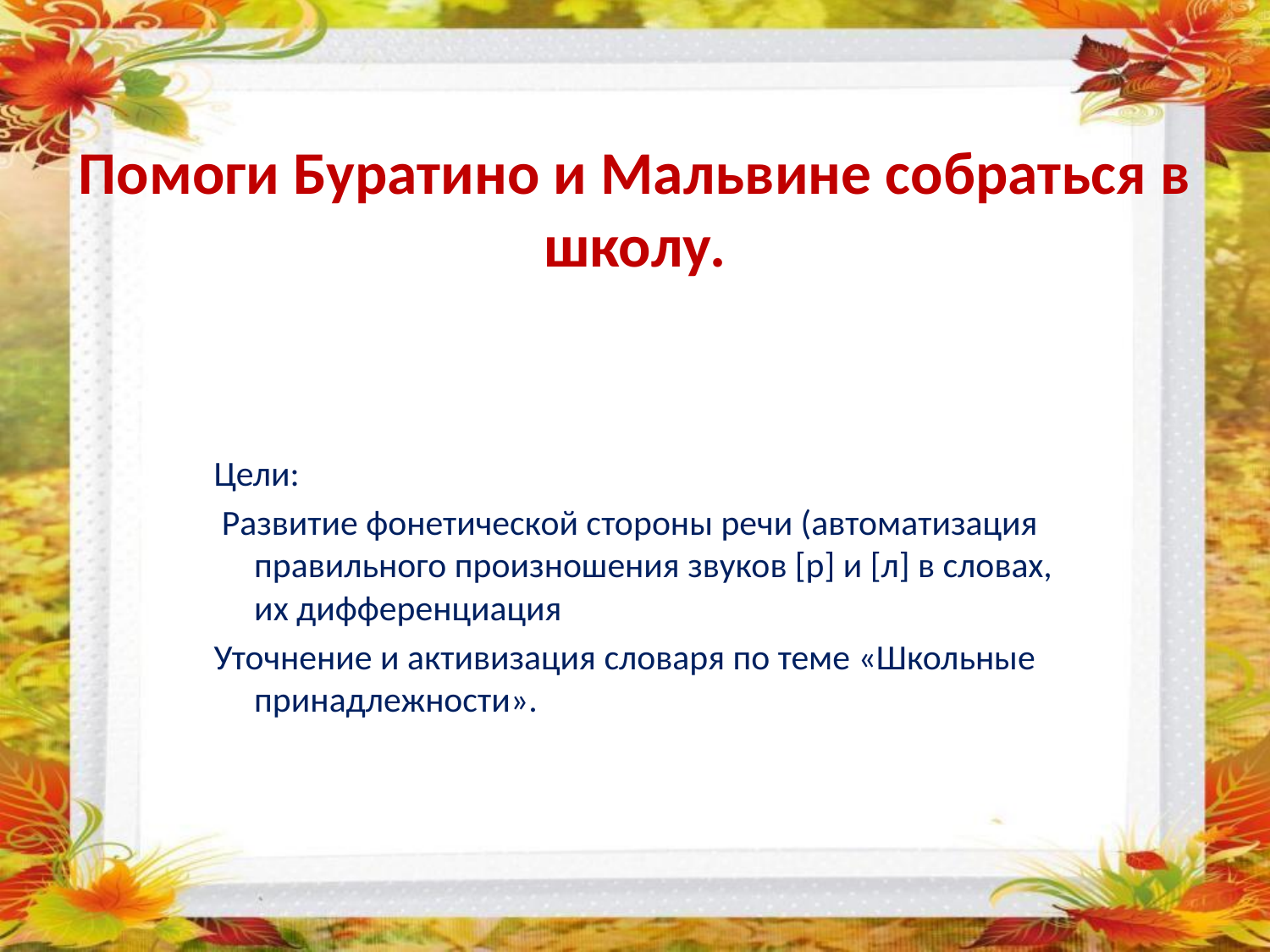

# Помоги Буратино и Мальвине собраться в школу.
Цели:
 Развитие фонетической стороны речи (автоматизация правильного произношения звуков [р] и [л] в словах, их дифференциация
Уточнение и активизация словаря по теме «Школьные принадлежности».